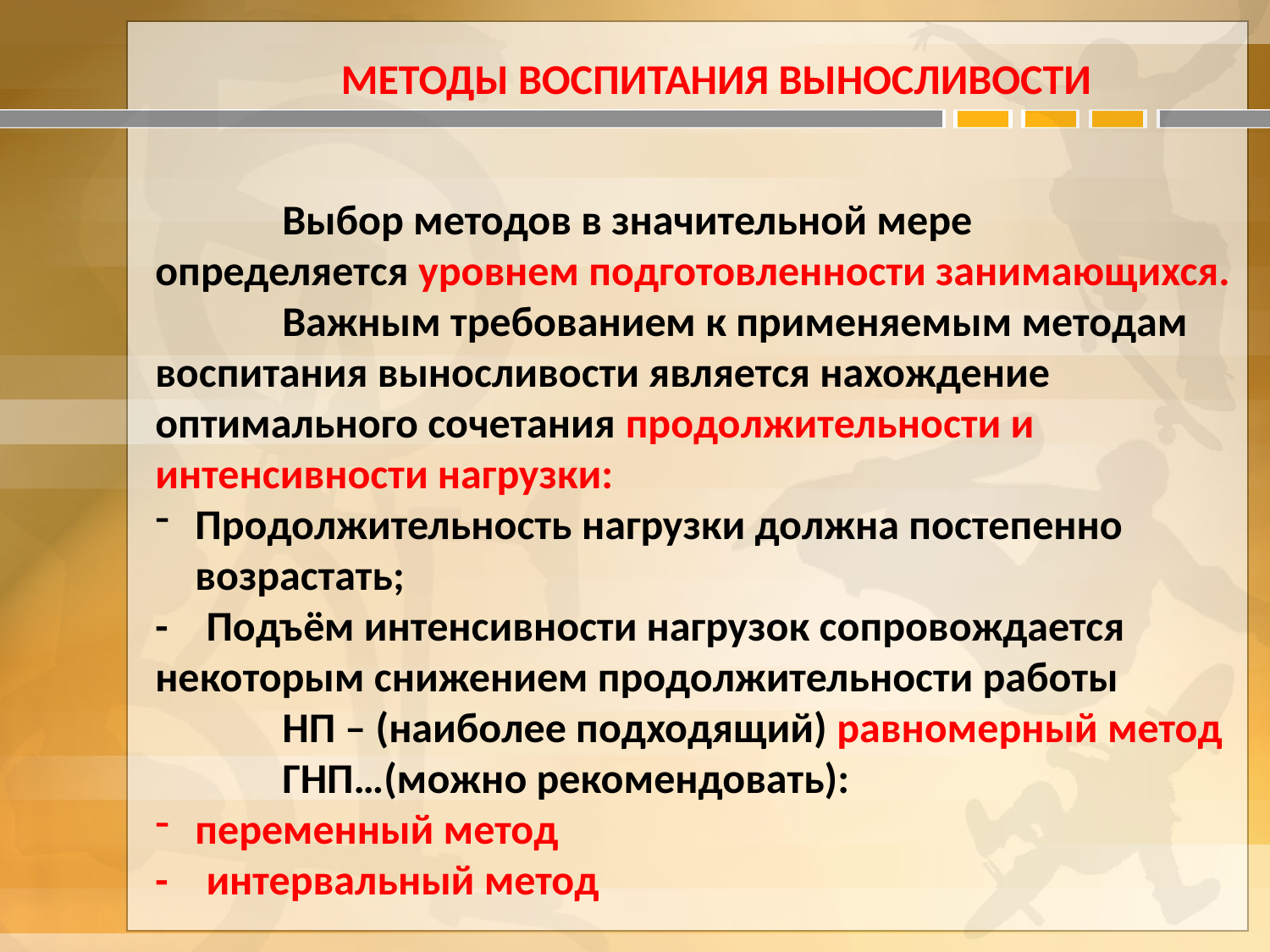

Методы воспитания выносливости
	Выбор методов в значительной мере определяется уровнем подготовленности занимающихся.
	Важным требованием к применяемым методам воспитания выносливости является нахождение оптимального сочетания продолжительности и интенсивности нагрузки:
Продолжительность нагрузки должна постепенно возрастать;
-    Подъём интенсивности нагрузок сопровождается некоторым снижением продолжительности работы
	НП – (наиболее подходящий) равномерный метод
	ГНП…(можно рекомендовать):
переменный метод
-    интервальный метод